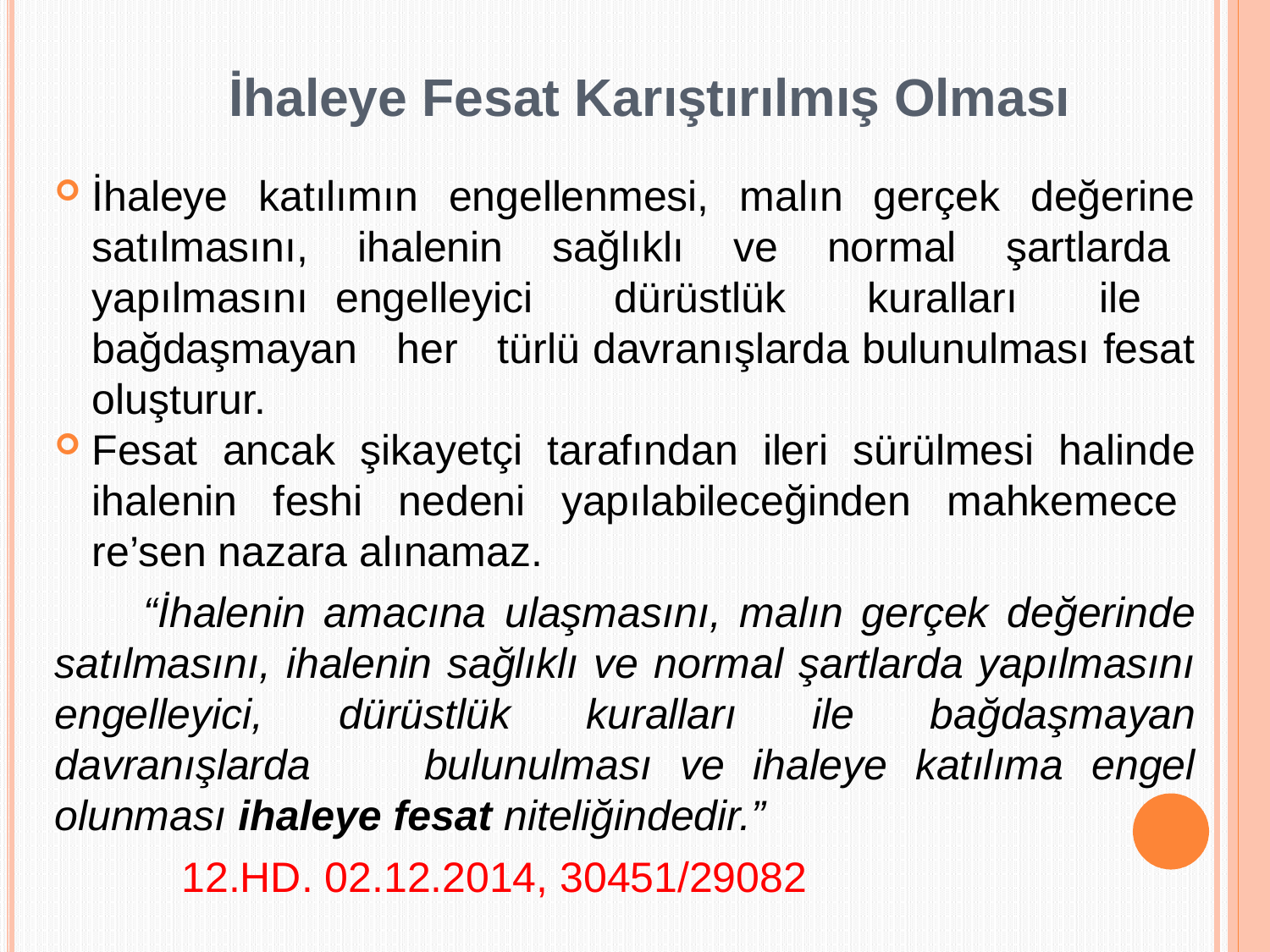

İhaleye Fesat Karıştırılmış Olması
İhaleye  katılımın  engellenmesi,  malın  gerçek  değerine satılmasını,  ihalenin  sağlıklı  ve  normal  şartlarda  yapılmasını engelleyici   dürüstlük   kuralları   ile   bağdaşmayan   her   türlü davranışlarda bulunulması fesat oluşturur.
Fesat  ancak  şikayetçi  tarafından  ileri  sürülmesi  halinde ihalenin  feshi  nedeni  yapılabileceğinden  mahkemece  re’sen nazara alınamaz.
“İhalenin amacına ulaşmasını, malın gerçek değerinde satılmasını, ihalenin sağlıklı ve normal şartlarda yapılmasını engelleyici, dürüstlük kuralları ile bağdaşmayan davranışlarda    bulunulması ve ihaleye katılıma engel olunması ihaleye fesat niteliğindedir.”
	12.HD. 02.12.2014, 30451/29082